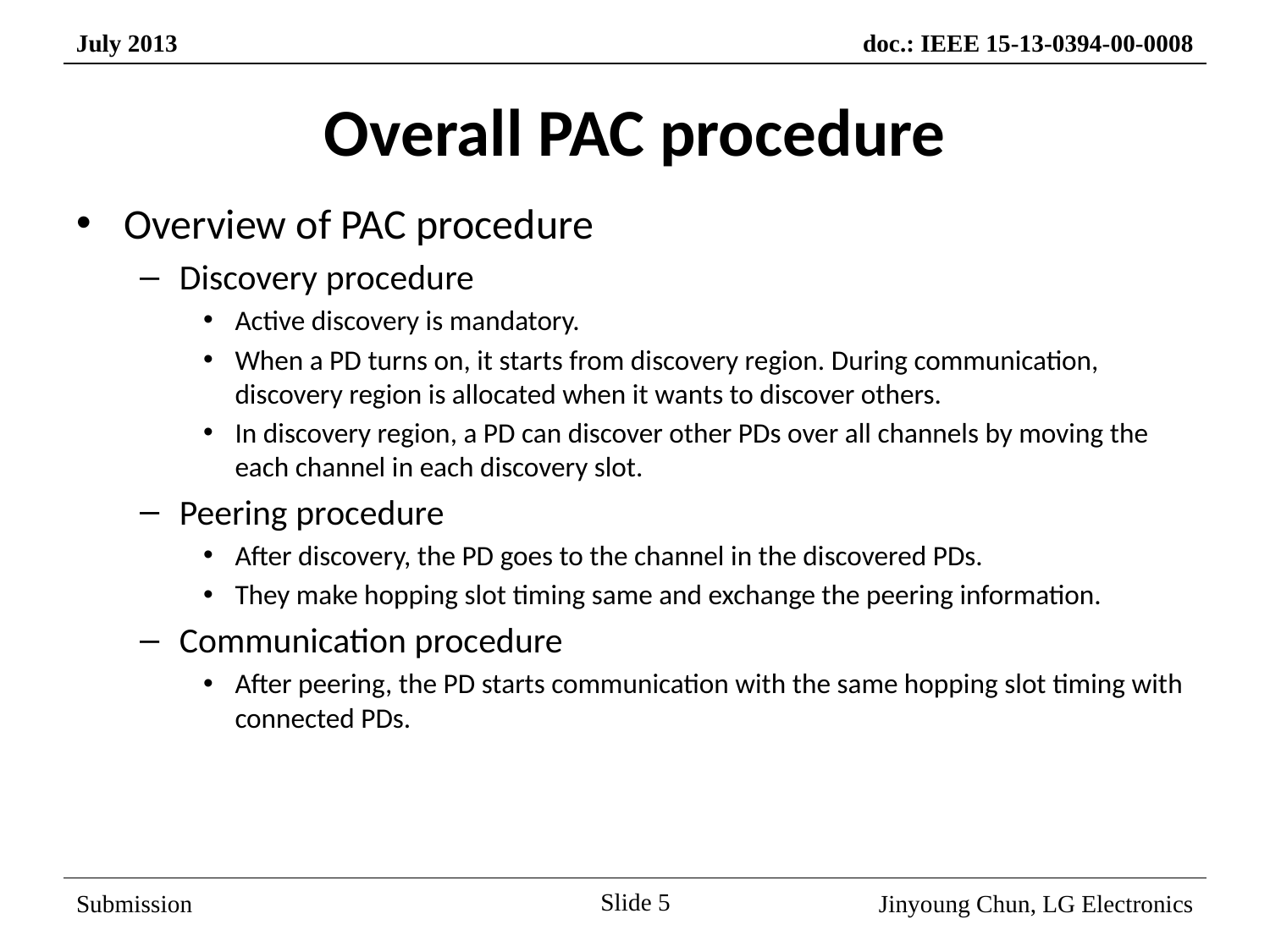

# Overall PAC procedure
Overview of PAC procedure
Discovery procedure
Active discovery is mandatory.
When a PD turns on, it starts from discovery region. During communication, discovery region is allocated when it wants to discover others.
In discovery region, a PD can discover other PDs over all channels by moving the each channel in each discovery slot.
Peering procedure
After discovery, the PD goes to the channel in the discovered PDs.
They make hopping slot timing same and exchange the peering information.
Communication procedure
After peering, the PD starts communication with the same hopping slot timing with connected PDs.